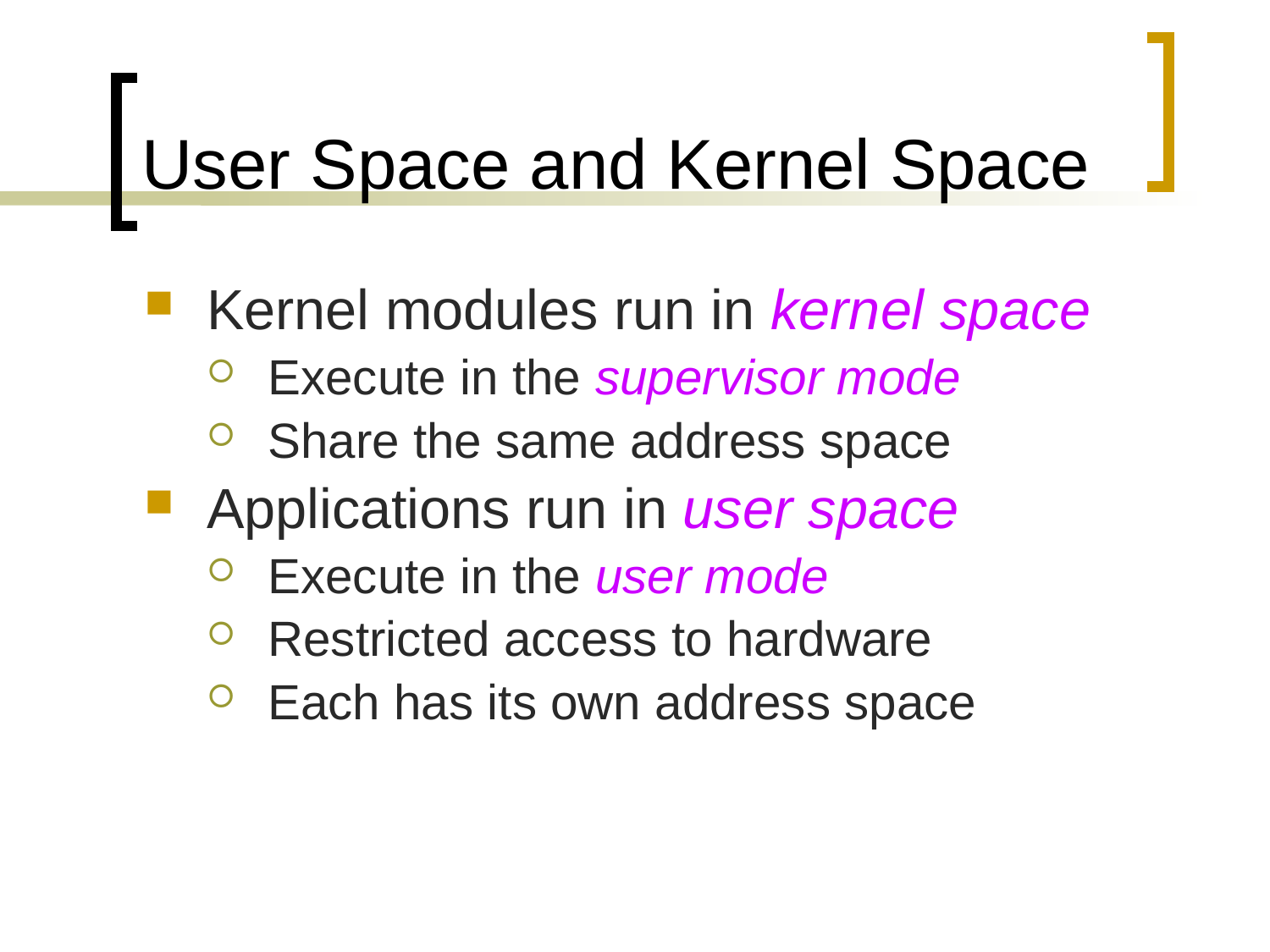

# User Space and Kernel Space
Kernel modules run in kernel space
Execute in the supervisor mode
Share the same address space
Applications run in user space
Execute in the user mode
Restricted access to hardware
Each has its own address space